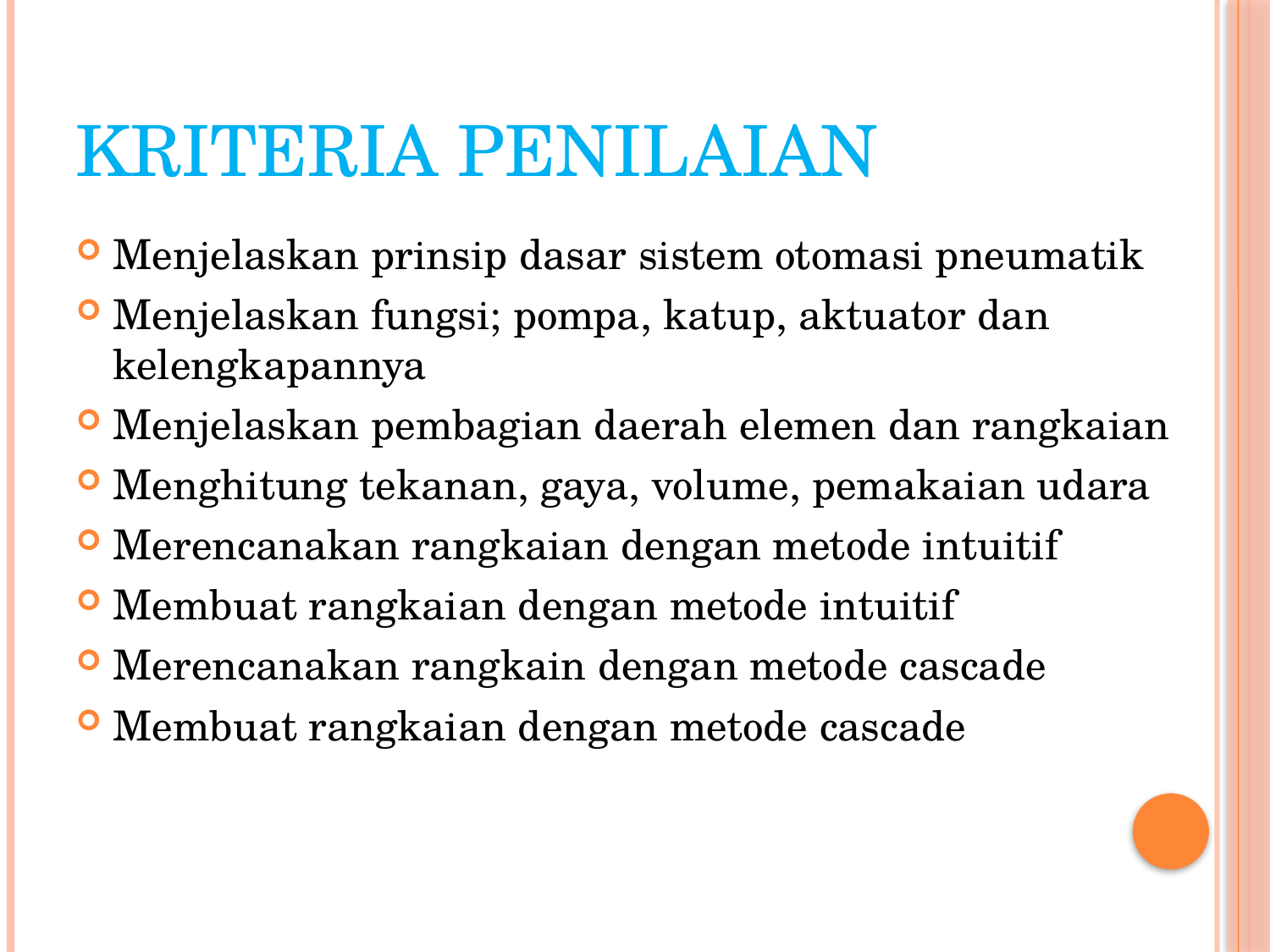

# KRITERIA PENILAIAN
Menjelaskan prinsip dasar sistem otomasi pneumatik
Menjelaskan fungsi; pompa, katup, aktuator dan kelengkapannya
Menjelaskan pembagian daerah elemen dan rangkaian
Menghitung tekanan, gaya, volume, pemakaian udara
Merencanakan rangkaian dengan metode intuitif
Membuat rangkaian dengan metode intuitif
Merencanakan rangkain dengan metode cascade
Membuat rangkaian dengan metode cascade